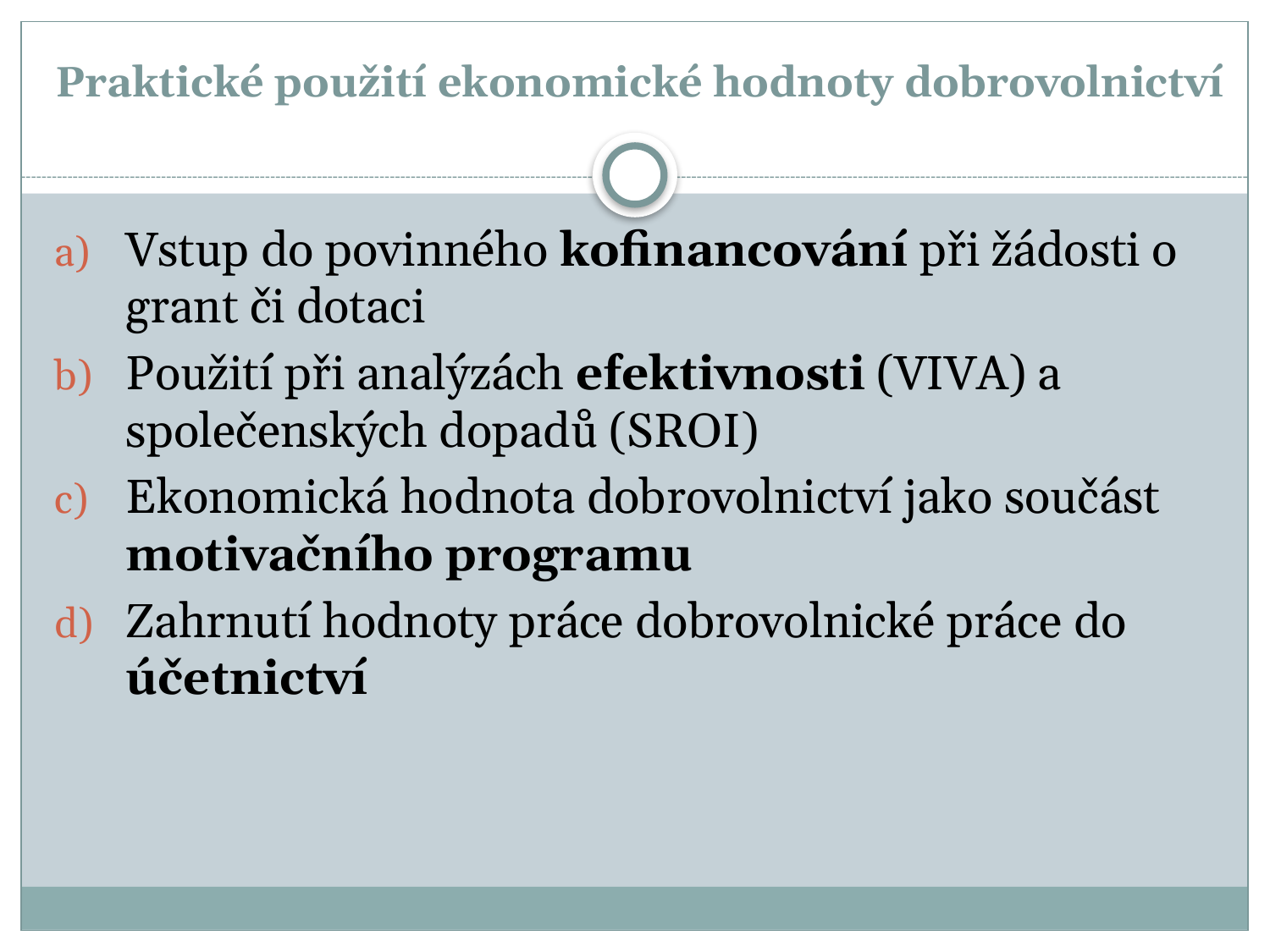

# Praktické použití ekonomické hodnoty dobrovolnictví
Vstup do povinného kofinancování při žádosti o grant či dotaci
Použití při analýzách efektivnosti (VIVA) a společenských dopadů (SROI)
Ekonomická hodnota dobrovolnictví jako součást motivačního programu
Zahrnutí hodnoty práce dobrovolnické práce do účetnictví